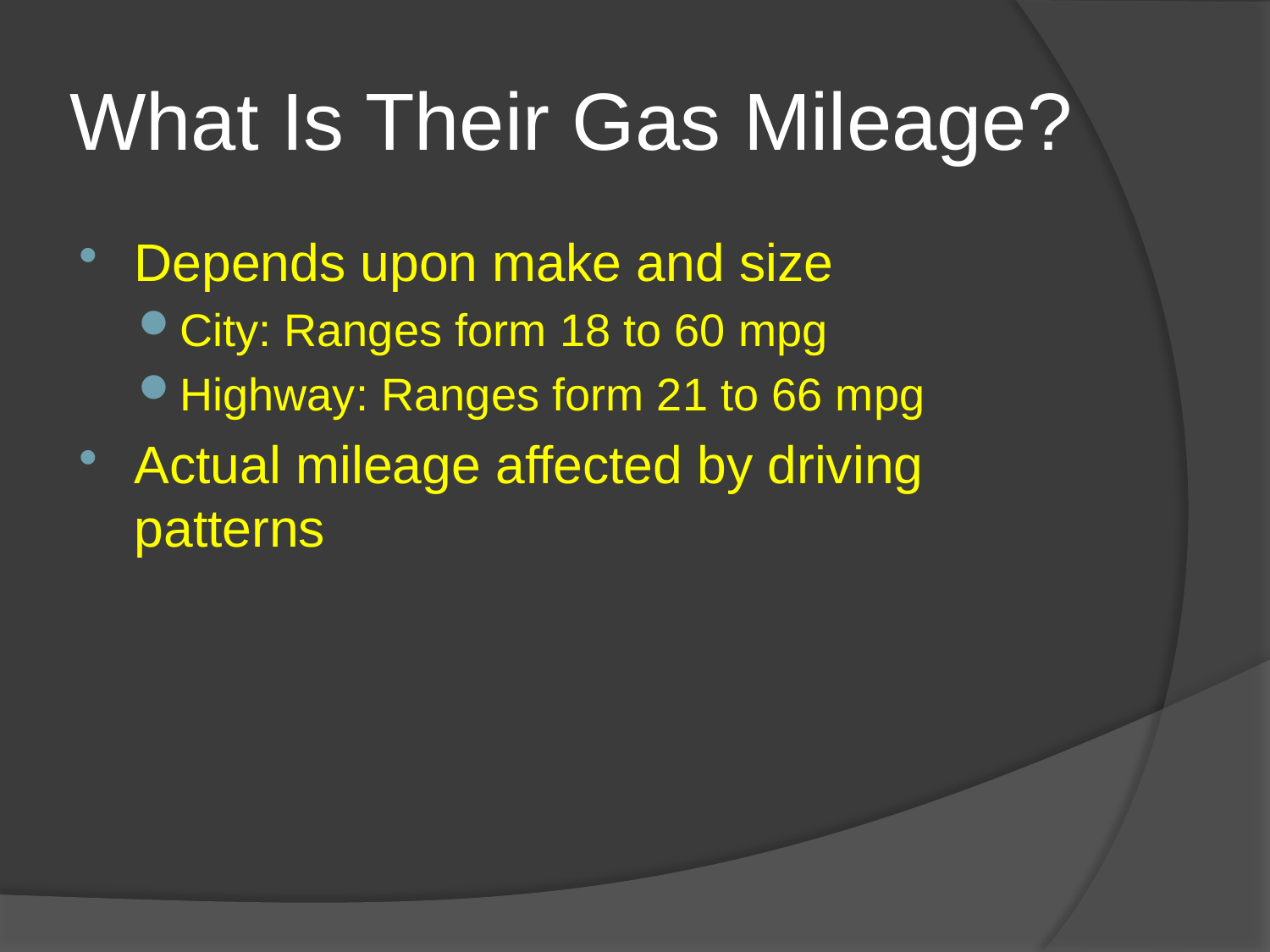

# What Is Their Gas Mileage?
Depends upon make and size
City: Ranges form 18 to 60 mpg
Highway: Ranges form 21 to 66 mpg
Actual mileage affected by driving patterns